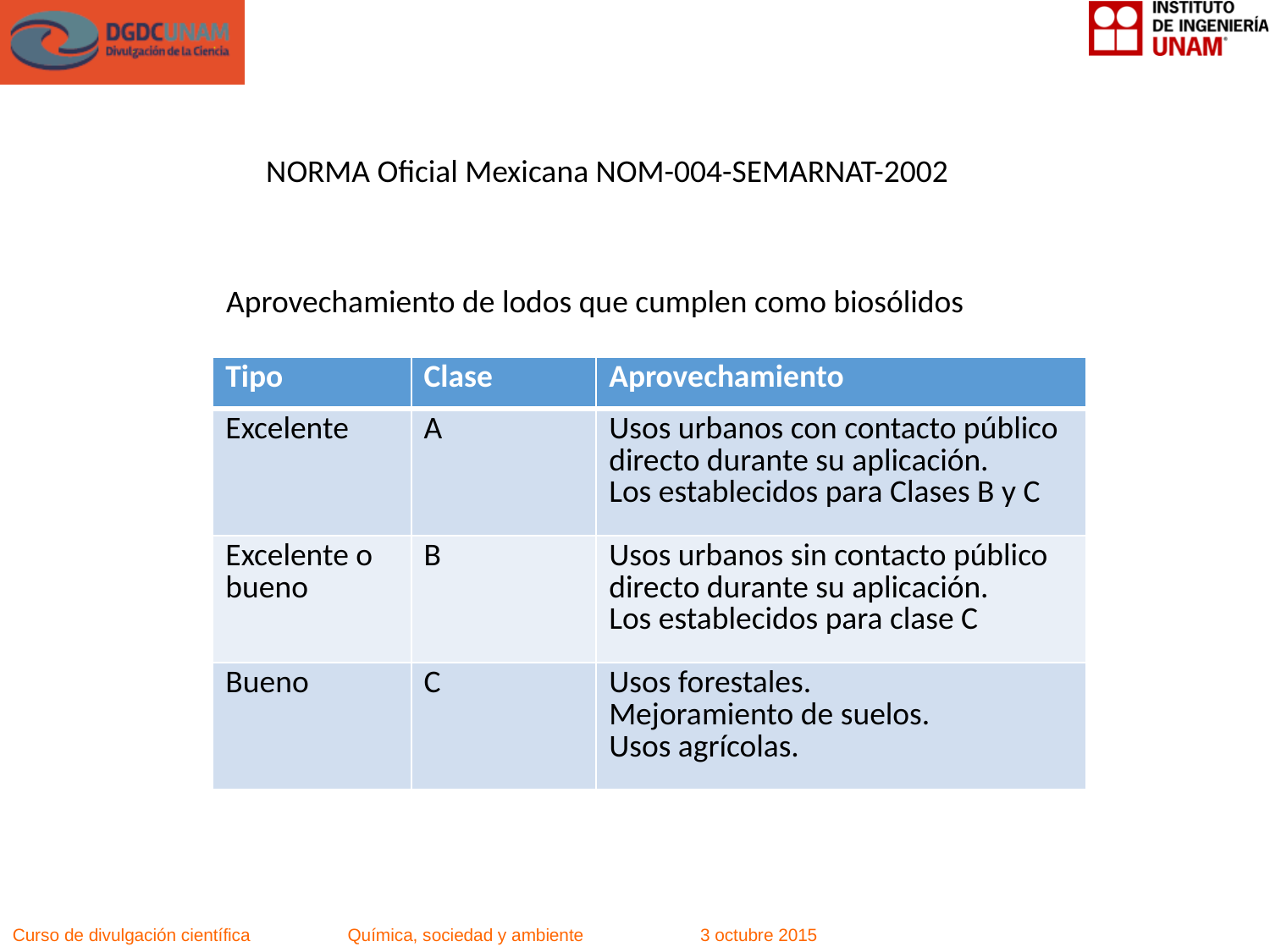

NORMA Oficial Mexicana NOM-004-SEMARNAT-2002
Aprovechamiento de lodos que cumplen como biosólidos
| Tipo | Clase | Aprovechamiento |
| --- | --- | --- |
| Excelente | A | Usos urbanos con contacto público directo durante su aplicación. Los establecidos para Clases B y C |
| Excelente o bueno | B | Usos urbanos sin contacto público directo durante su aplicación. Los establecidos para clase C |
| Bueno | C | Usos forestales. Mejoramiento de suelos. Usos agrícolas. |